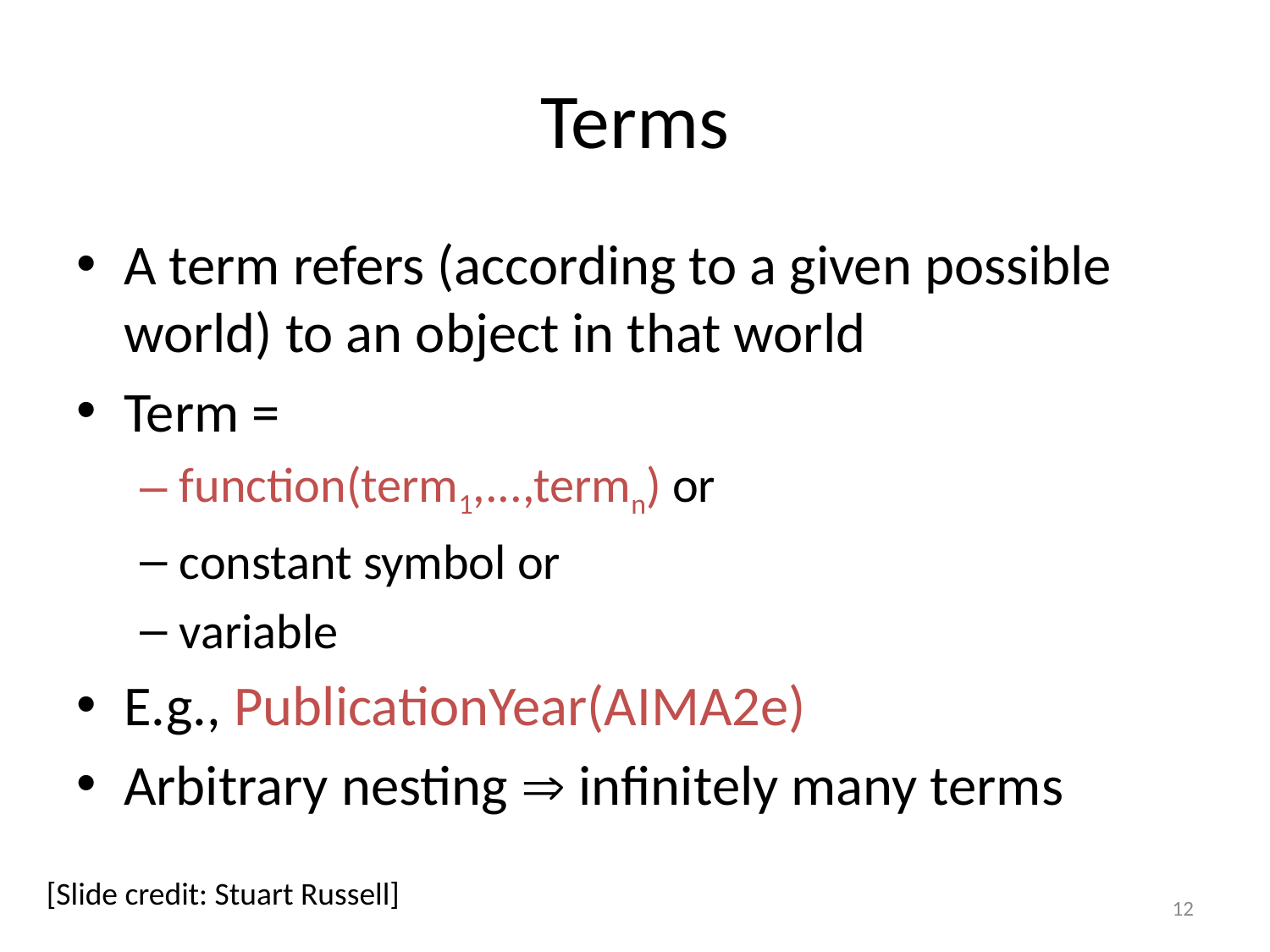

# Terms
A term refers (according to a given possible world) to an object in that world
Term =
function(term1,...,termn) or
constant symbol or
variable
E.g., PublicationYear(AIMA2e)
Arbitrary nesting ⇒ infinitely many terms
[Slide credit: Stuart Russell]
12